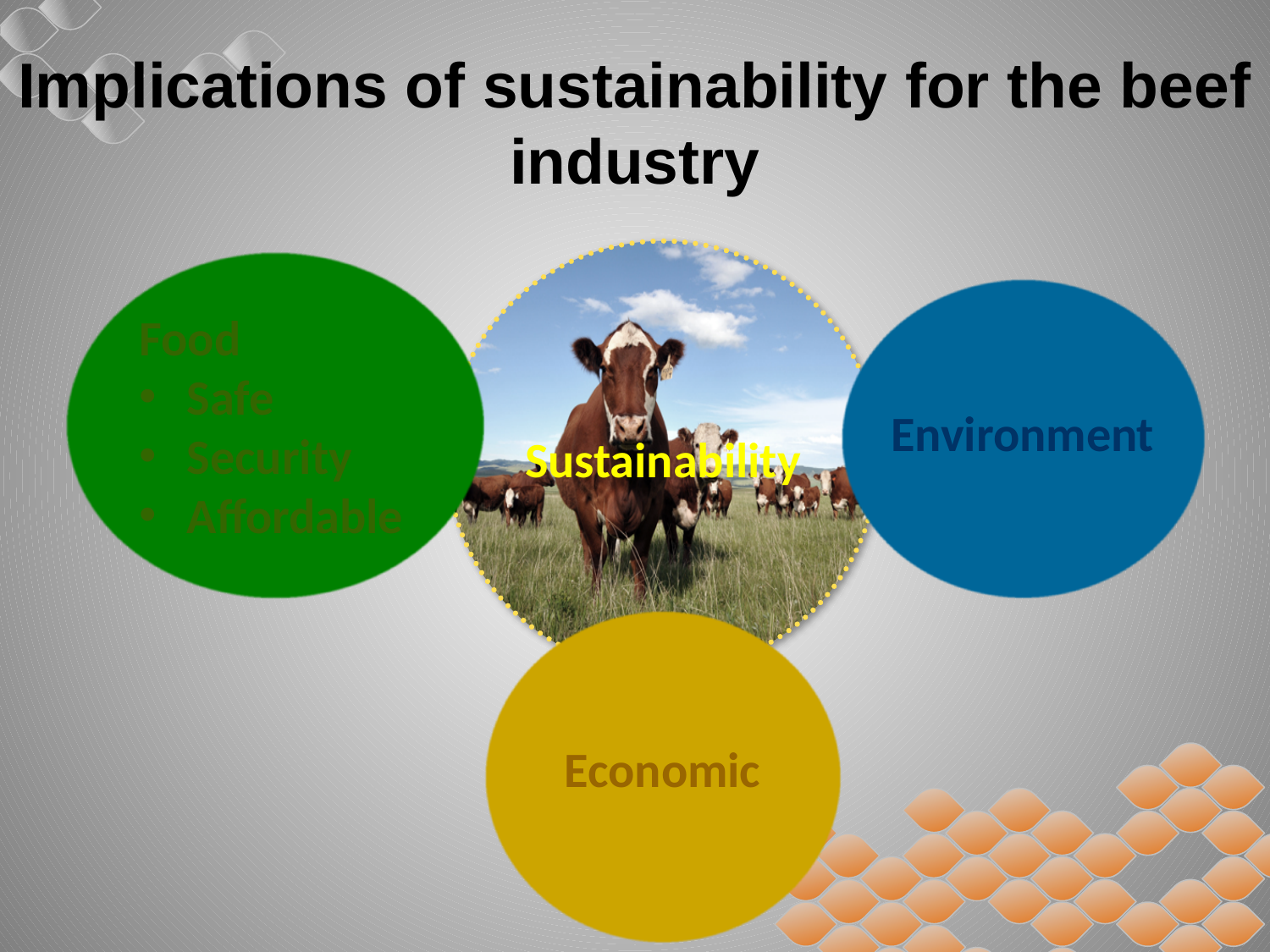

Implications of sustainability for the beef industry

Food
Safe
Security
Affordable

Environment
Sustainability

Economic